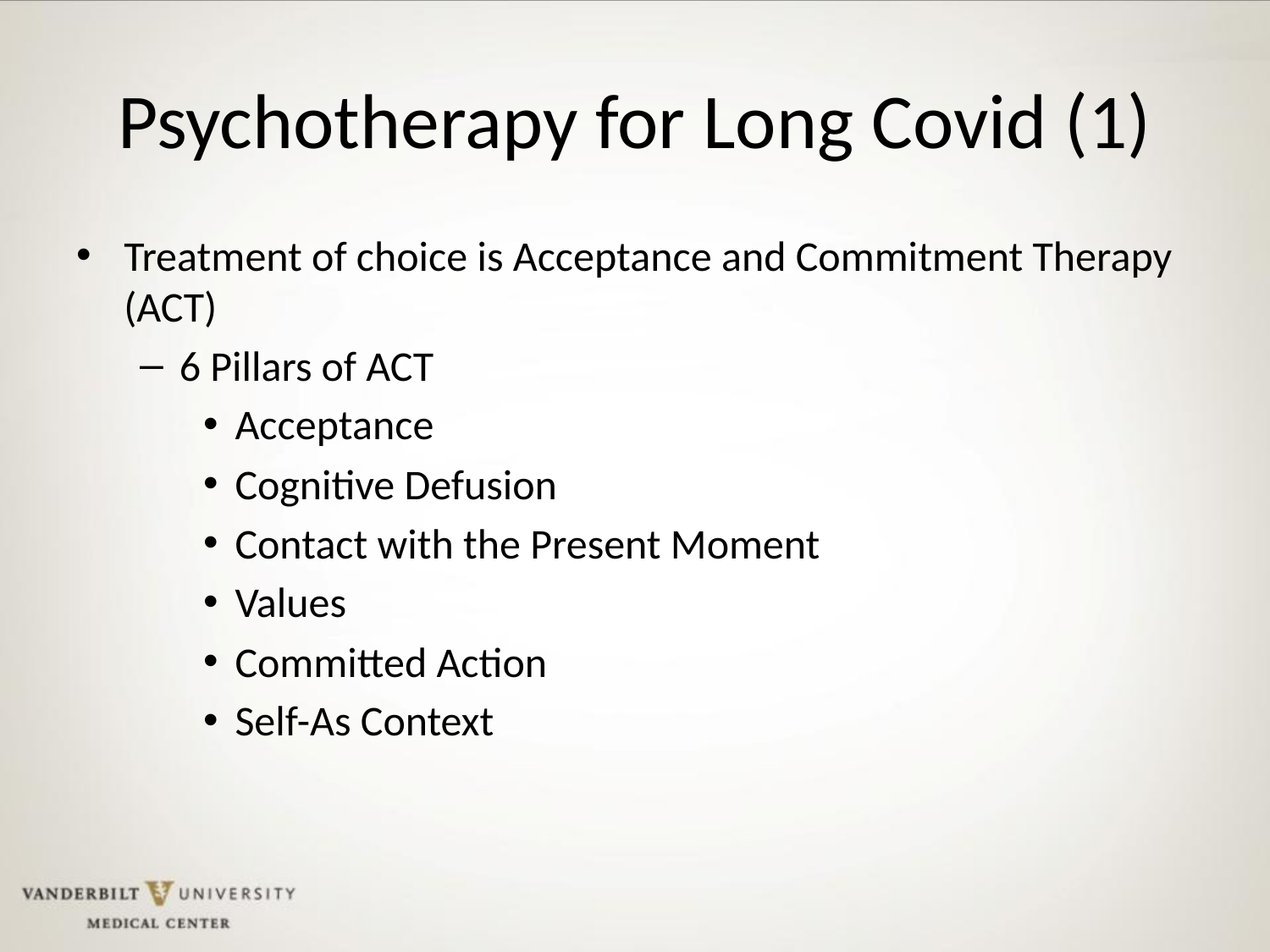

# Psychotherapy for Long Covid (1)
Treatment of choice is Acceptance and Commitment Therapy (ACT)
6 Pillars of ACT
Acceptance
Cognitive Defusion
Contact with the Present Moment
Values
Committed Action
Self-As Context